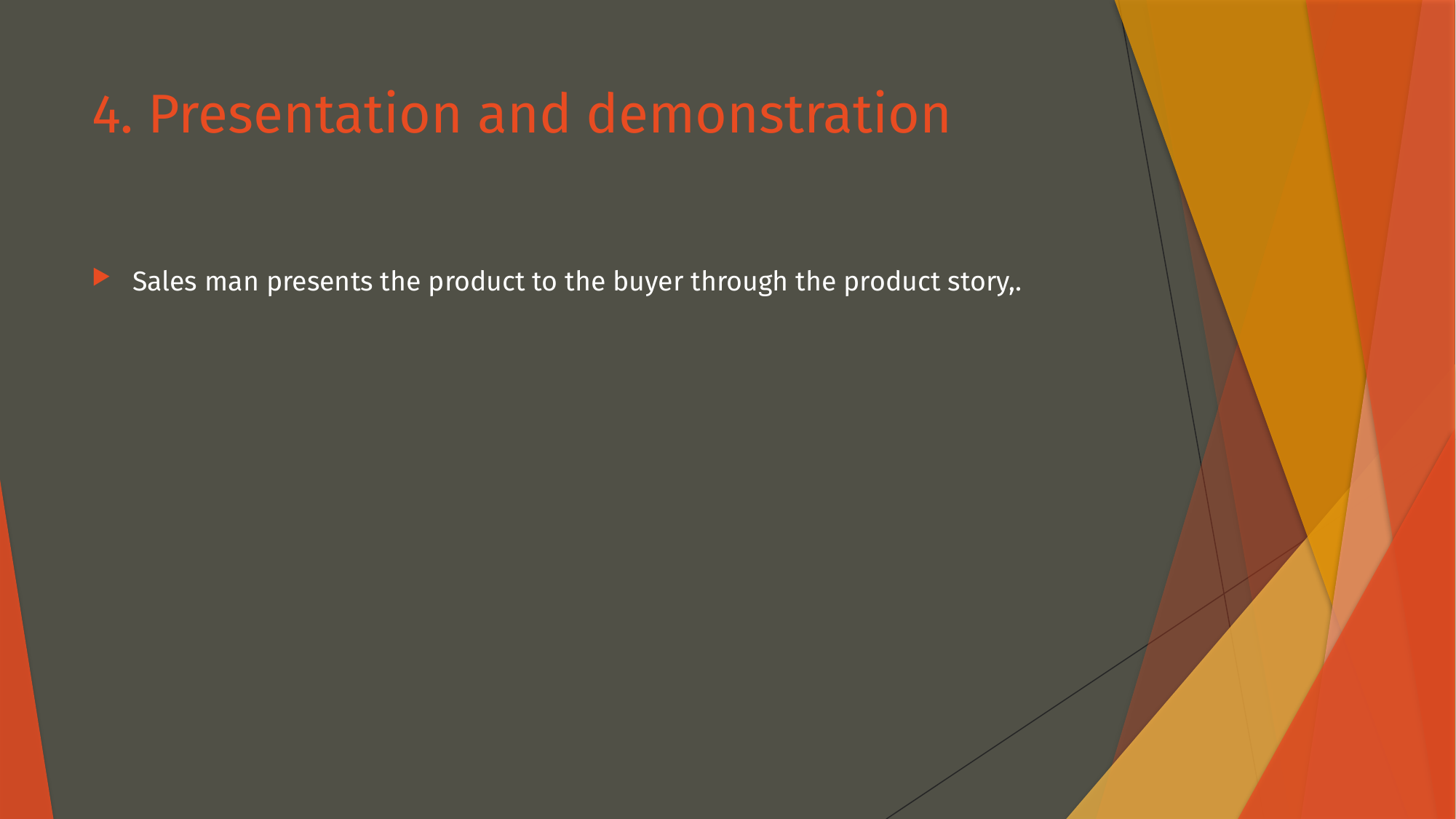

# 4. Presentation and demonstration
Sales man presents the product to the buyer through the product story,.